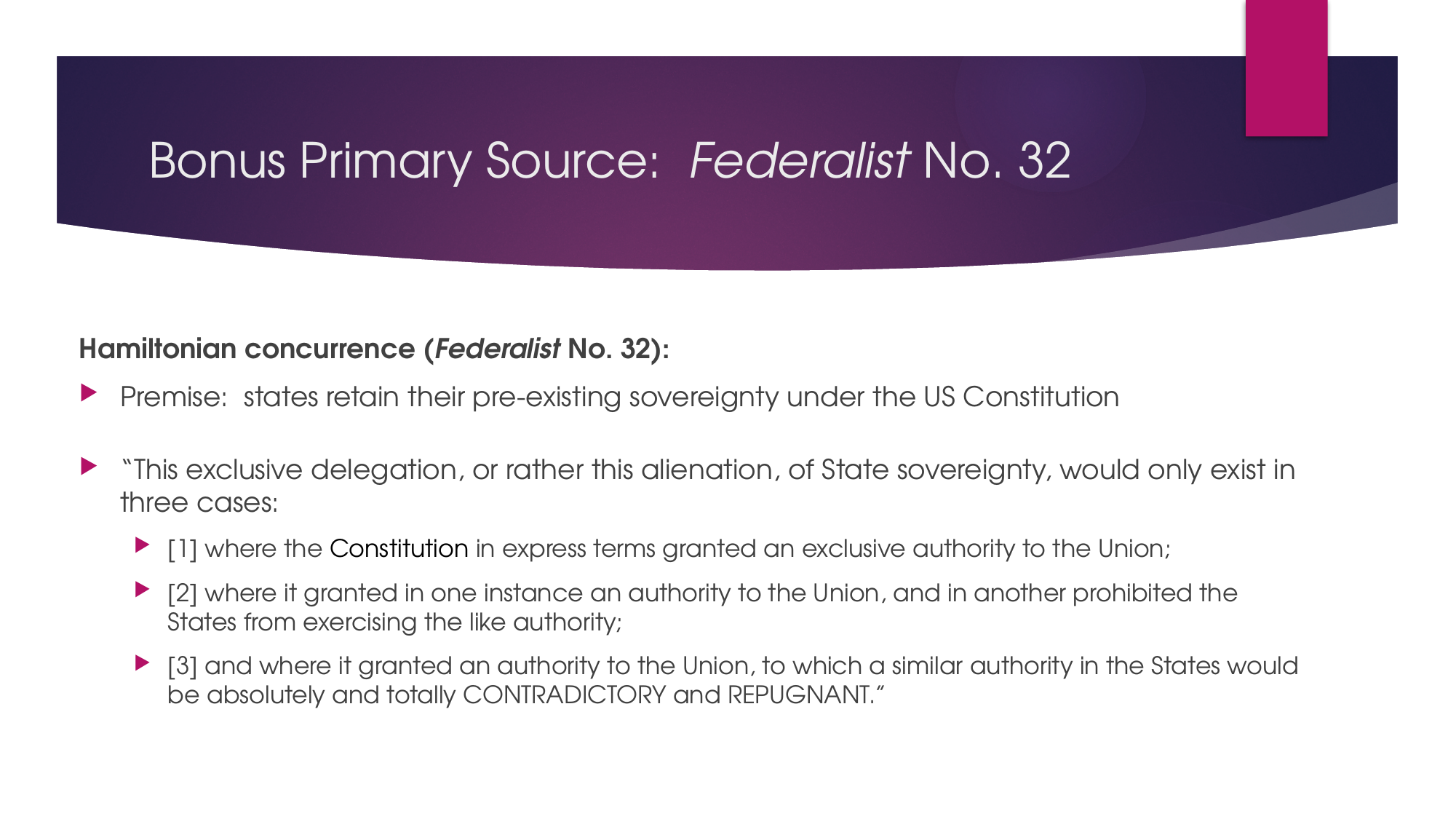

# Bonus Primary Source:  Federalist No. 32
Hamiltonian concurrence (Federalist No. 32):
Premise:  states retain their pre-existing sovereignty under the US Constitution

“This exclusive delegation, or rather this alienation, of State sovereignty, would only exist in three cases:
[1] where the Constitution in express terms granted an exclusive authority to the Union;
[2] where it granted in one instance an authority to the Union, and in another prohibited the States from exercising the like authority;
[3] and where it granted an authority to the Union, to which a similar authority in the States would be absolutely and totally CONTRADICTORY and REPUGNANT.”